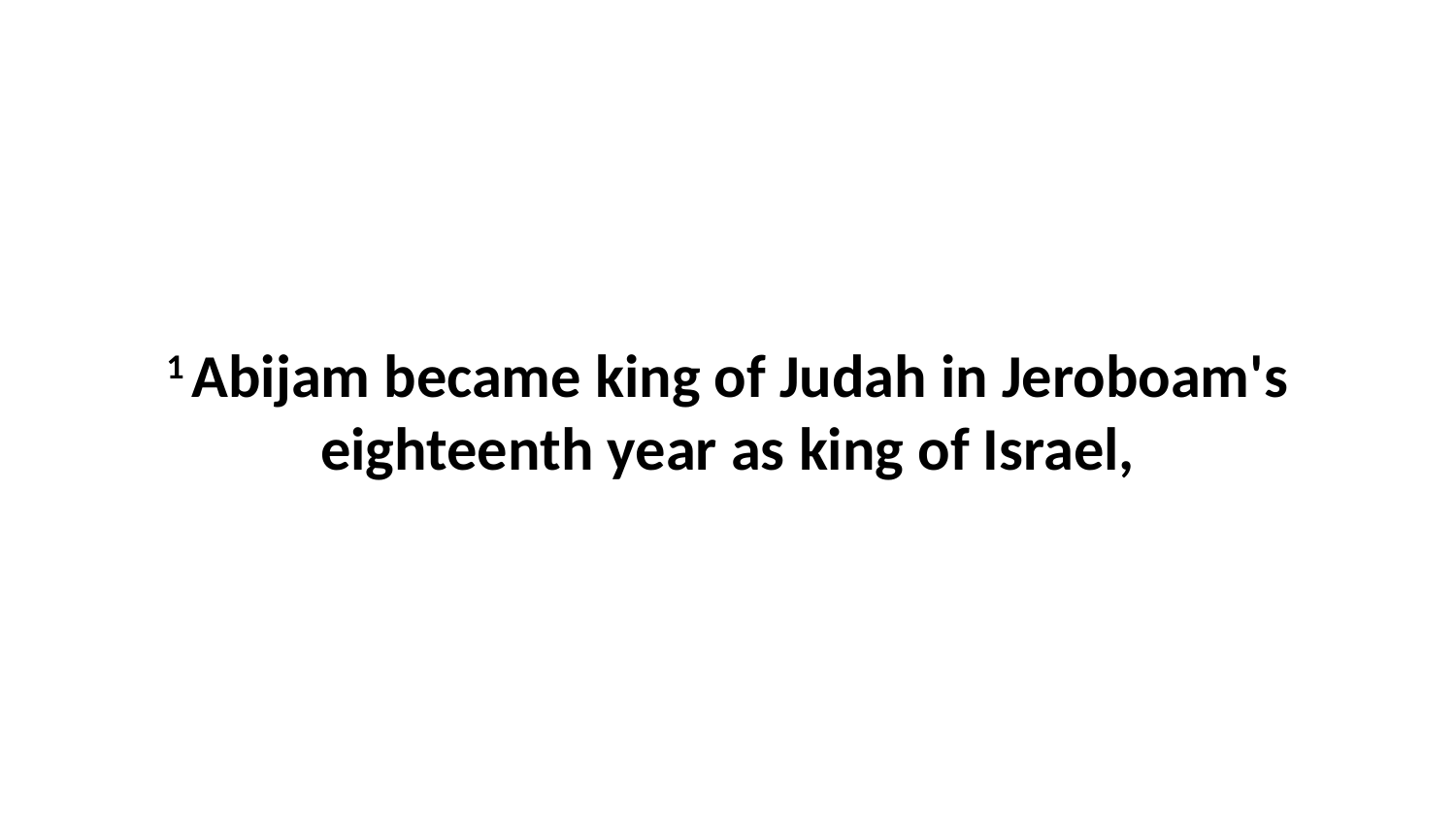

1 Abijam became king of Judah in Jeroboam's eighteenth year as king of Israel,